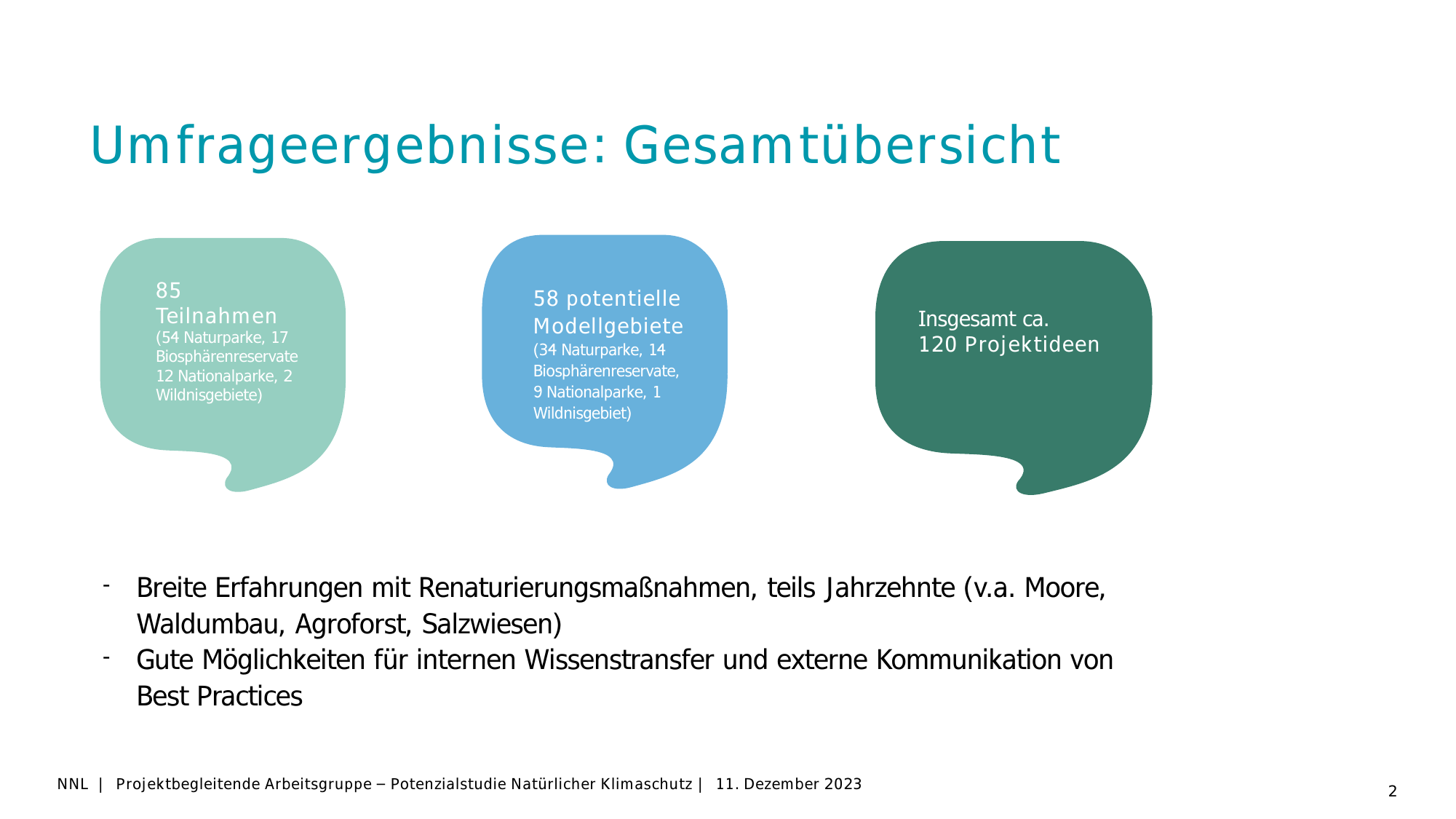

# Umfrageergebnisse: Gesamtübersicht
58 potentielle Modellgebiete(34 Naturparke, 14 Biosphärenreservate, 9 Nationalparke, 1 Wildnisgebiet)

85 Teilnahmen (54 Naturparke, 17 Biosphärenreservate12 Nationalparke, 2 Wildnisgebiete)

Insgesamt ca.
120 Projektideen

Breite Erfahrungen mit Renaturierungsmaßnahmen, teils Jahrzehnte (v.a. Moore, Waldumbau, Agroforst, Salzwiesen)
Gute Möglichkeiten für internen Wissenstransfer und externe Kommunikation von Best Practices

NNL  |  Projektbegleitende Arbeitsgruppe – Potenzialstudie Natürlicher Klimaschutz |  11. Dezember 2023
2